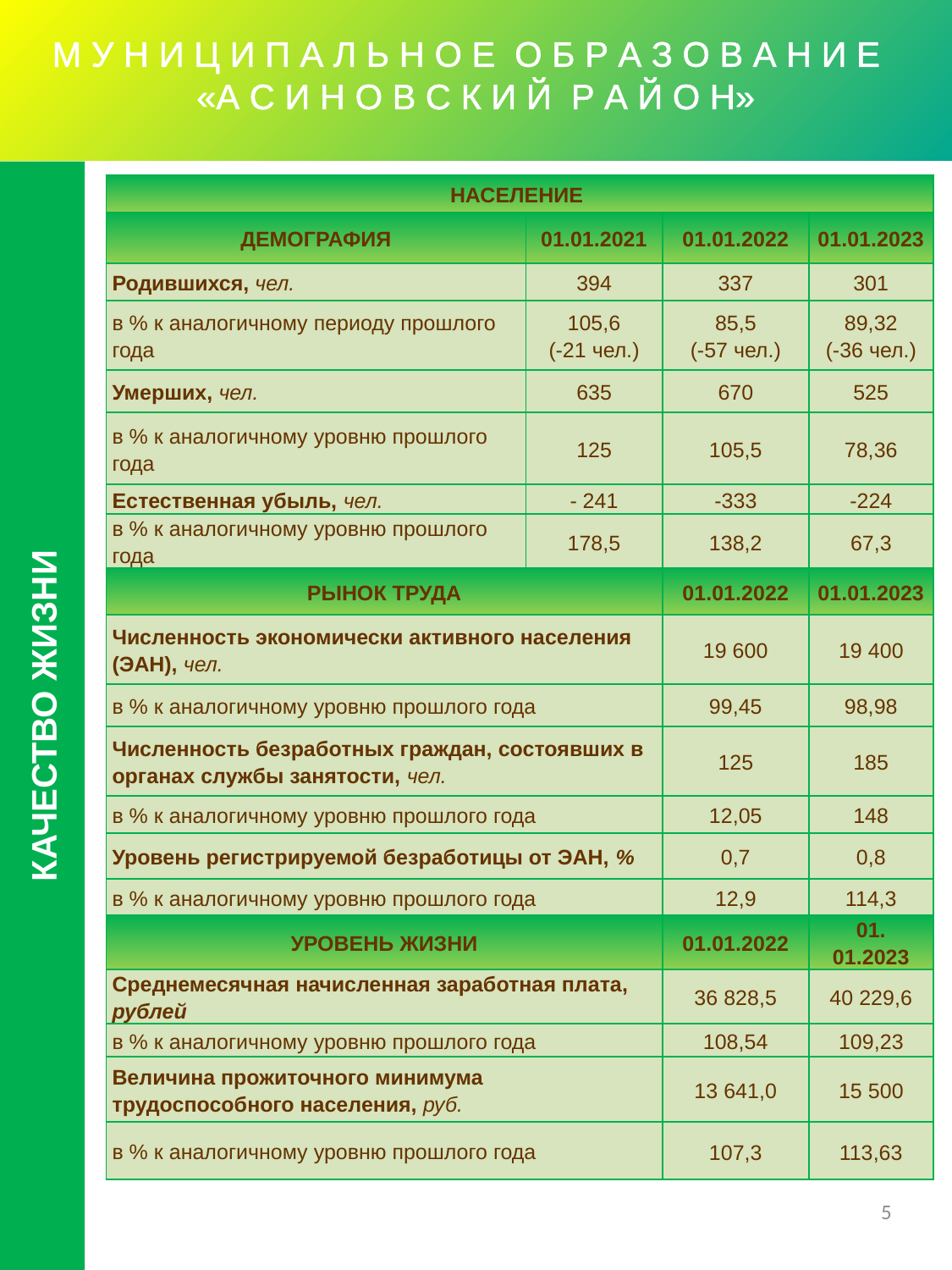

# М У Н И Ц И П А Л Ь Н О Е  О Б Р А З О В А Н И Е «А С И Н О В С К И Й  Р А Й О Н»
| НАСЕЛЕНИЕ |  |  |  |
| --- | --- | --- | --- |
| ДЕМОГРАФИЯ | 01.01.2021 | 01.01.2022 | 01.01.2023 |
| Родившихся, чел. | 394 | 337 | 301 |
| в % к аналогичному периоду прошлого года | 105,6 (-21 чел.) | 85,5 (-57 чел.) | 89,32 (-36 чел.) |
| Умерших, чел. | 635 | 670 | 525 |
| в % к аналогичному уровню прошлого года | 125 | 105,5 | 78,36 |
| Естественная убыль, чел. | - 241 | -333 | -224 |
| в % к аналогичному уровню прошлого года | 178,5 | 138,2 | 67,3 |
| РЫНОК ТРУДА |  | 01.01.2022 | 01.01.2023 |
| Численность экономически активного населения (ЭАН), чел. |  | 19 600 | 19 400 |
| в % к аналогичному уровню прошлого года |  | 99,45 | 98,98 |
| Численность безработных граждан, состоявших в органах службы занятости, чел. |  | 125 | 185 |
| в % к аналогичному уровню прошлого года |  | 12,05 | 148 |
| Уровень регистрируемой безработицы от ЭАН, % |  | 0,7 | 0,8 |
| в % к аналогичному уровню прошлого года |  | 12,9 | 114,3 |
| УРОВЕНЬ ЖИЗНИ |  | 01.01.2022 | 01. 01.2023 |
| Среднемесячная начисленная заработная плата, рублей |  | 36 828,5 | 40 229,6 |
| в % к аналогичному уровню прошлого года |  | 108,54 | 109,23 |
| Величина прожиточного минимума трудоспособного населения, руб. |  | 13 641,0 | 15 500 |
| в % к аналогичному уровню прошлого года |  | 107,3 | 113,63 |
КАЧЕСТВО ЖИЗНИ
5